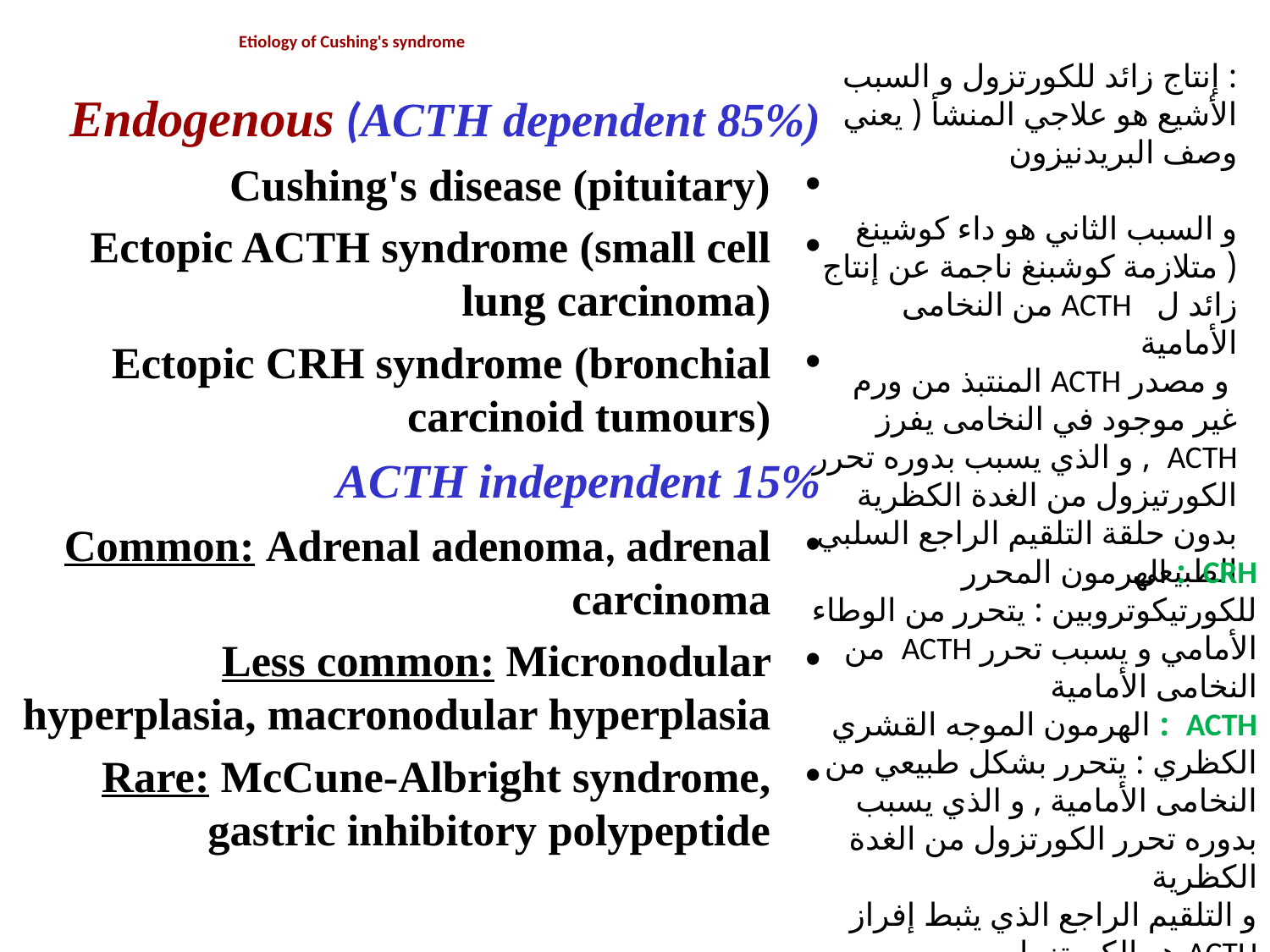

# Etiology of Cushing's syndrome
: إنتاج زائد للكورتزول و السبب الأشيع هو علاجي المنشأ ( يعني وصف البريدنيزون

و السبب الثاني هو داء كوشينغ ( متلازمة كوشبنغ ناجمة عن إنتاج زائد ل   ACTH من النخامى الأمامية
 و مصدر ACTH المنتبذ من ورم غير موجود في النخامى يفرز ACTH  , و الذي يسبب بدوره تحرر الكورتيزول من الغدة الكظرية بدون حلقة التلقيم الراجع السلبي الطبيعي
Endogenous (ACTH dependent 85%)
Cushing's disease (pituitary)
Ectopic ACTH syndrome (small cell lung carcinoma)
Ectopic CRH syndrome (bronchial carcinoid tumours)
ACTH independent 15%
Common: Adrenal adenoma, adrenal carcinoma
Less common: Micronodular hyperplasia, macronodular hyperplasia
Rare: McCune-Albright syndrome, gastric inhibitory polypeptide

CRH  : الهرمون المحرر للكورتيكوتروبين : يتحرر من الوطاء الأمامي و يسبب تحرر ACTH  من النخامى الأمامية
ACTH  : الهرمون الموجه القشري الكظري : يتحرر بشكل طبيعي من النخامى الأمامية , و الذي يسبب بدوره تحرر الكورتزول من الغدة الكظرية
و التلقيم الراجع الذي يثبط إفراز ACTH هو الكورتزول